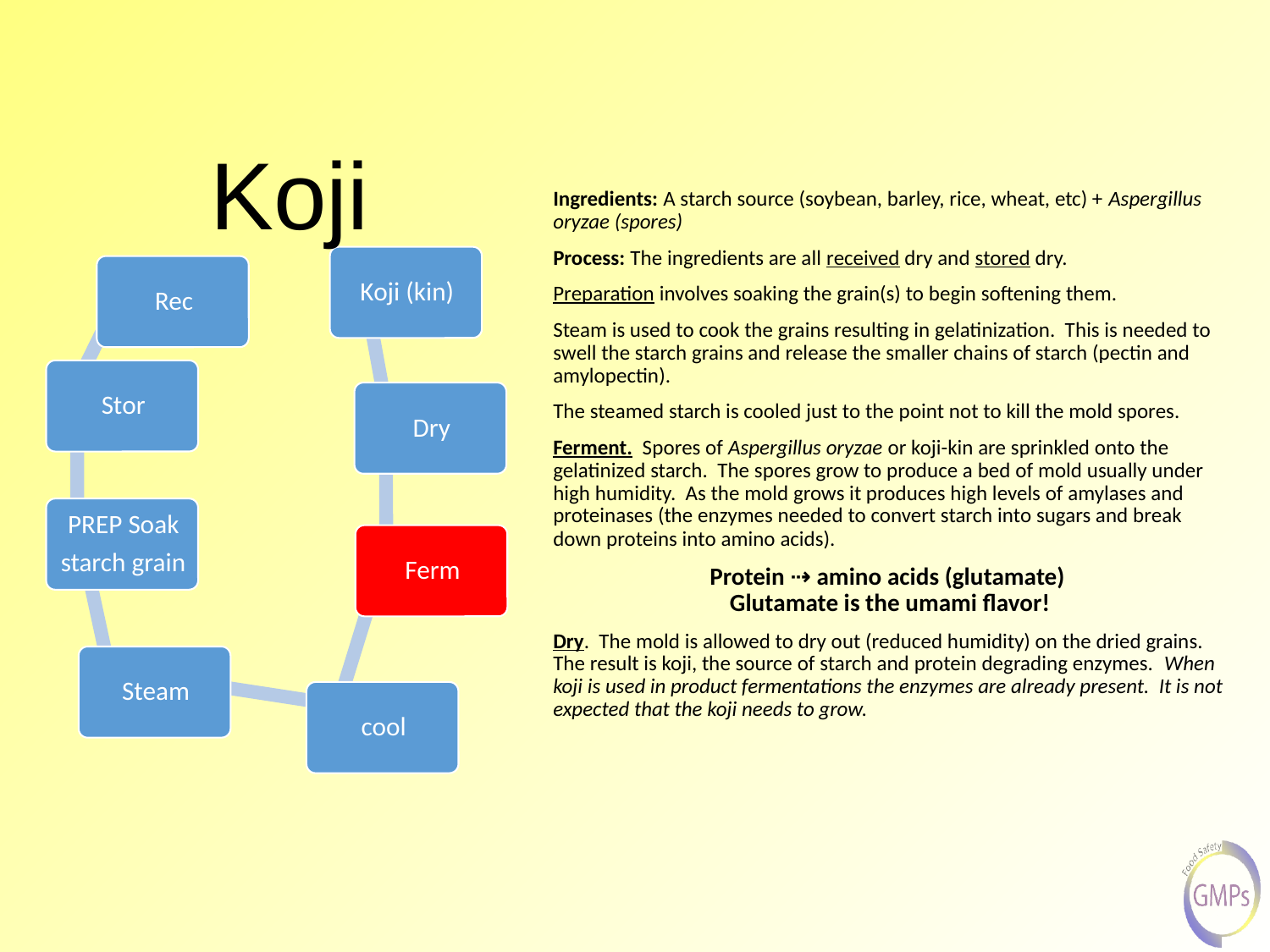

Koji
Ingredients: A starch source (soybean, barley, rice, wheat, etc) + Aspergillus oryzae (spores)
Process: The ingredients are all received dry and stored dry.
Preparation involves soaking the grain(s) to begin softening them.
Steam is used to cook the grains resulting in gelatinization.  This is needed to swell the starch grains and release the smaller chains of starch (pectin and amylopectin).
The steamed starch is cooled just to the point not to kill the mold spores.
Ferment.  Spores of Aspergillus oryzae or koji-kin are sprinkled onto the gelatinized starch.  The spores grow to produce a bed of mold usually under high humidity.  As the mold grows it produces high levels of amylases and proteinases (the enzymes needed to convert starch into sugars and break down proteins into amino acids).
Protein ⇢ amino acids (glutamate)
Glutamate is the umami flavor!
Dry.  The mold is allowed to dry out (reduced humidity) on the dried grains. The result is koji, the source of starch and protein degrading enzymes.  When koji is used in product fermentations the enzymes are already present.  It is not expected that the koji needs to grow.
Rec
Stor
PREP Soak
starch grain
Steam
cool
Ferm
Dry
Koji (kin)